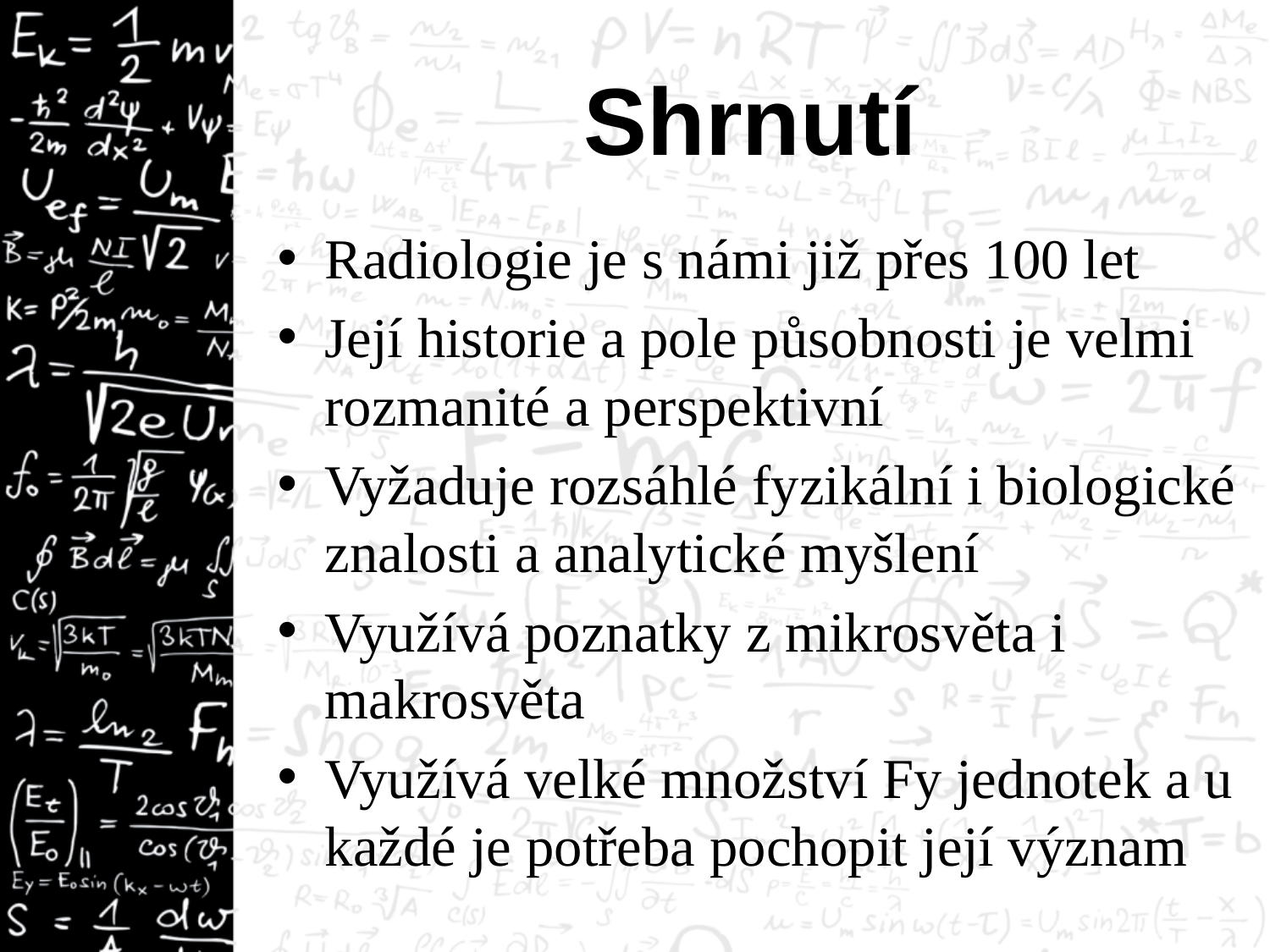

# Shrnutí
Radiologie je s námi již přes 100 let
Její historie a pole působnosti je velmi rozmanité a perspektivní
Vyžaduje rozsáhlé fyzikální i biologické znalosti a analytické myšlení
Využívá poznatky z mikrosvěta i makrosvěta
Využívá velké množství Fy jednotek a u každé je potřeba pochopit její význam